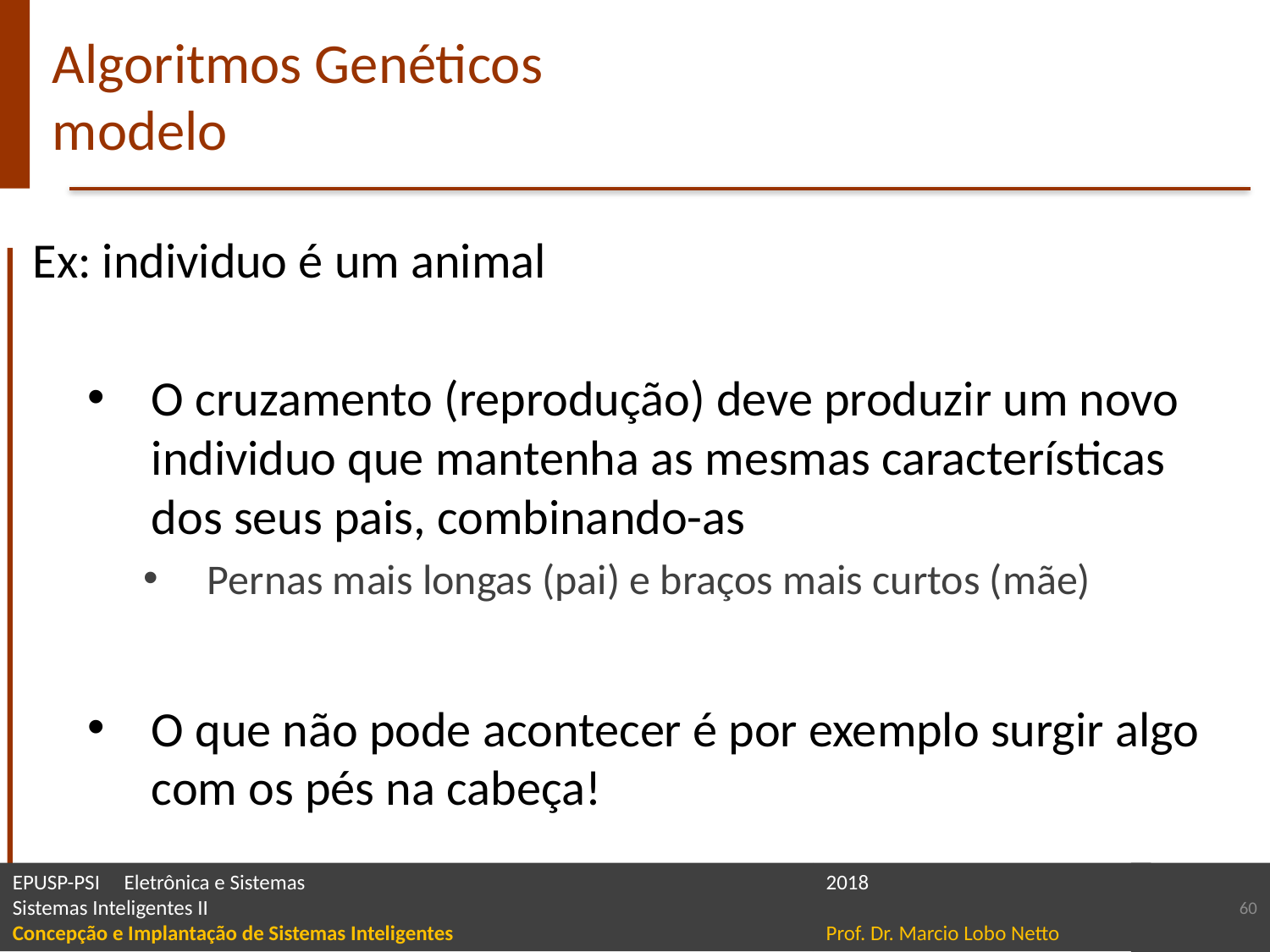

# Algoritmos Genéticos modelo
Ex: individuo é um animal

O cruzamento (reprodução) deve produzir um novo individuo que mantenha as mesmas características dos seus pais, combinando-as
Pernas mais longas (pai) e braços mais curtos (mãe)

O que não pode acontecer é por exemplo surgir algo com os pés na cabeça!
60